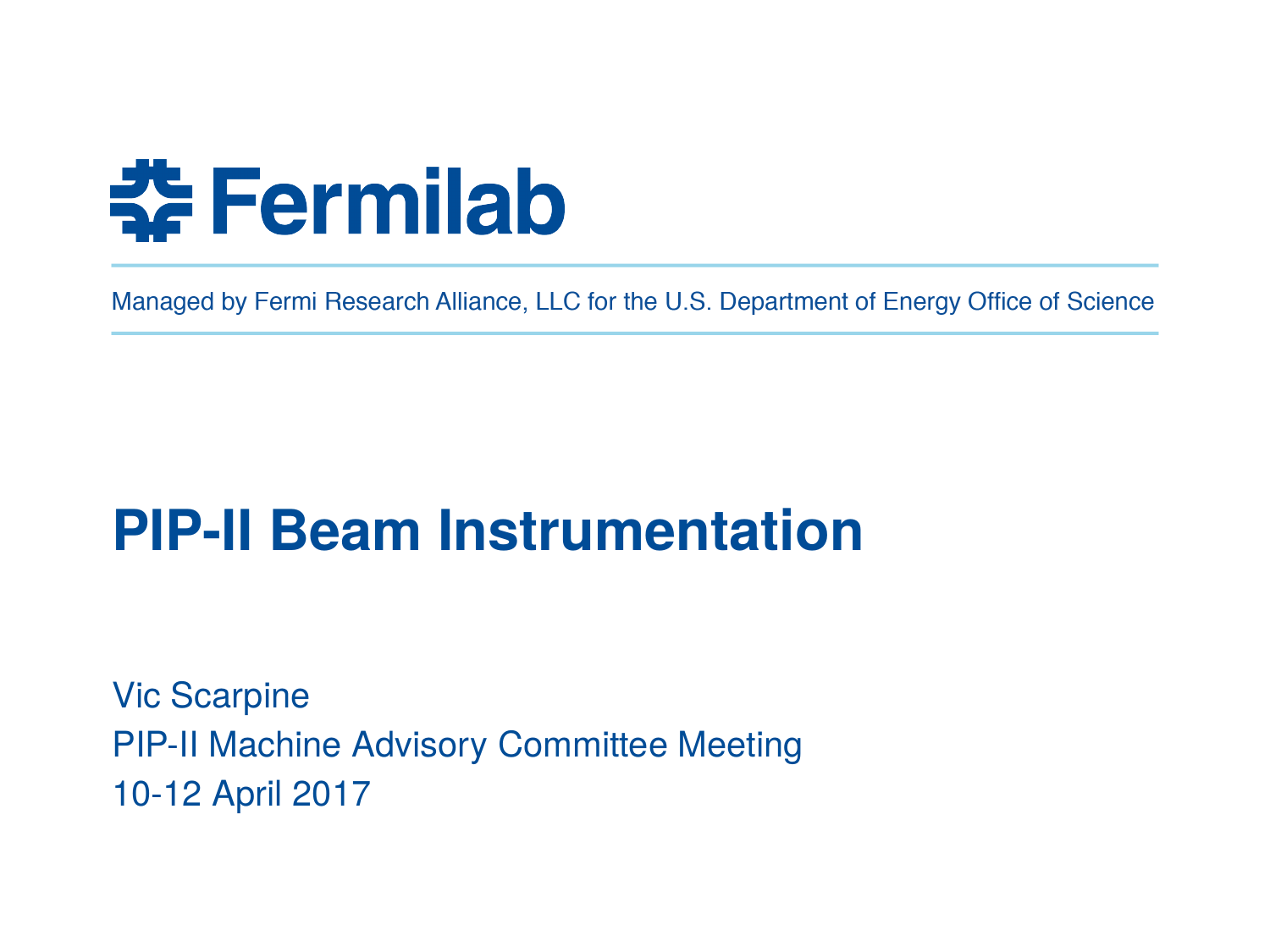

# PIP-II Beam Instrumentation
Vic Scarpine
PIP-II Machine Advisory Committee Meeting
10-12 April 2017